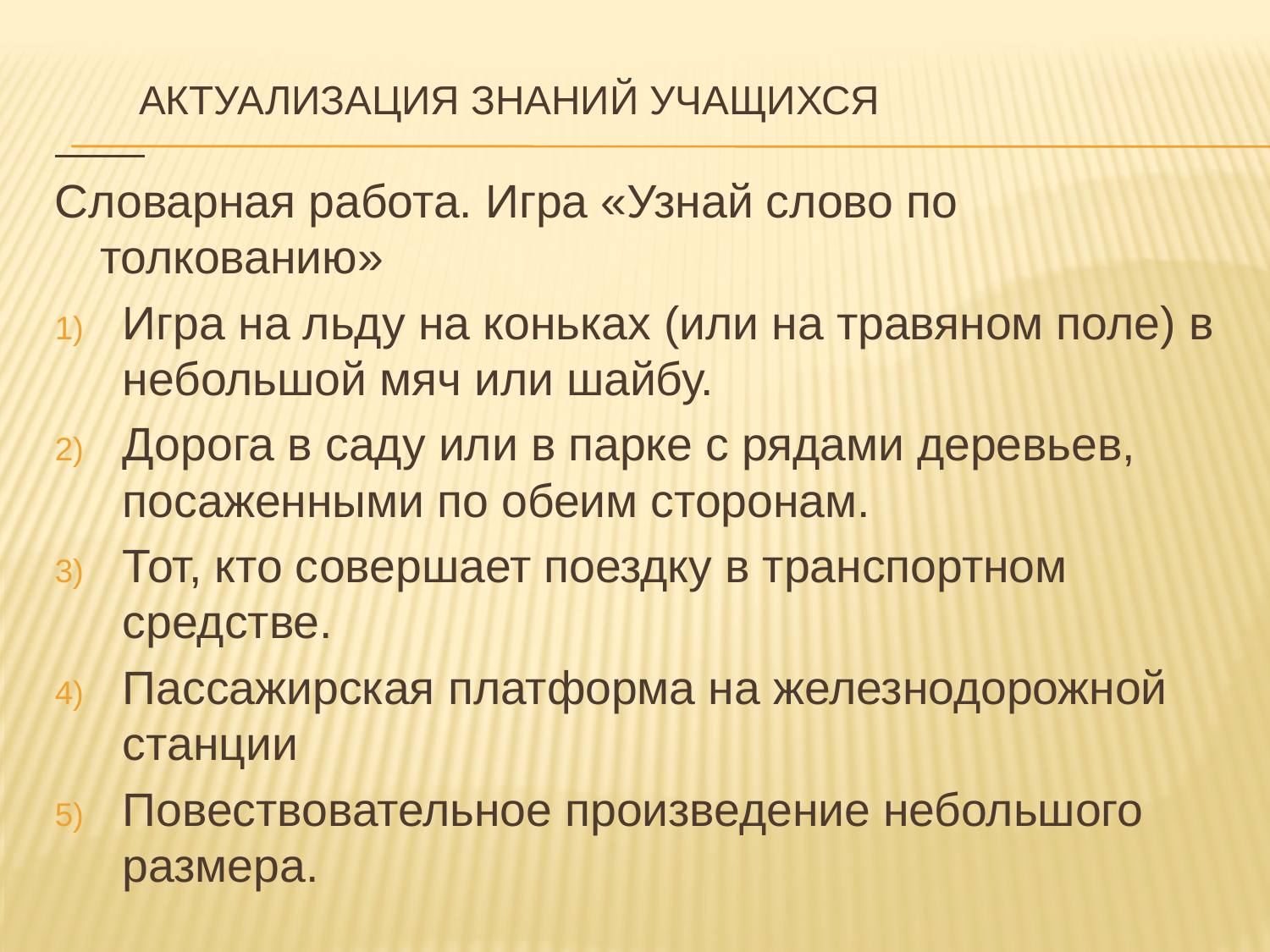

# Актуализация знаний учащихся

Словарная работа. Игра «Узнай слово по толкованию»
Игра на льду на коньках (или на травяном поле) в небольшой мяч или шайбу.
Дорога в саду или в парке с рядами деревьев, посаженными по обеим сторонам.
Тот, кто совершает поездку в транспортном средстве.
Пассажирская платформа на железнодорожной станции
Повествовательное произведение небольшого размера.